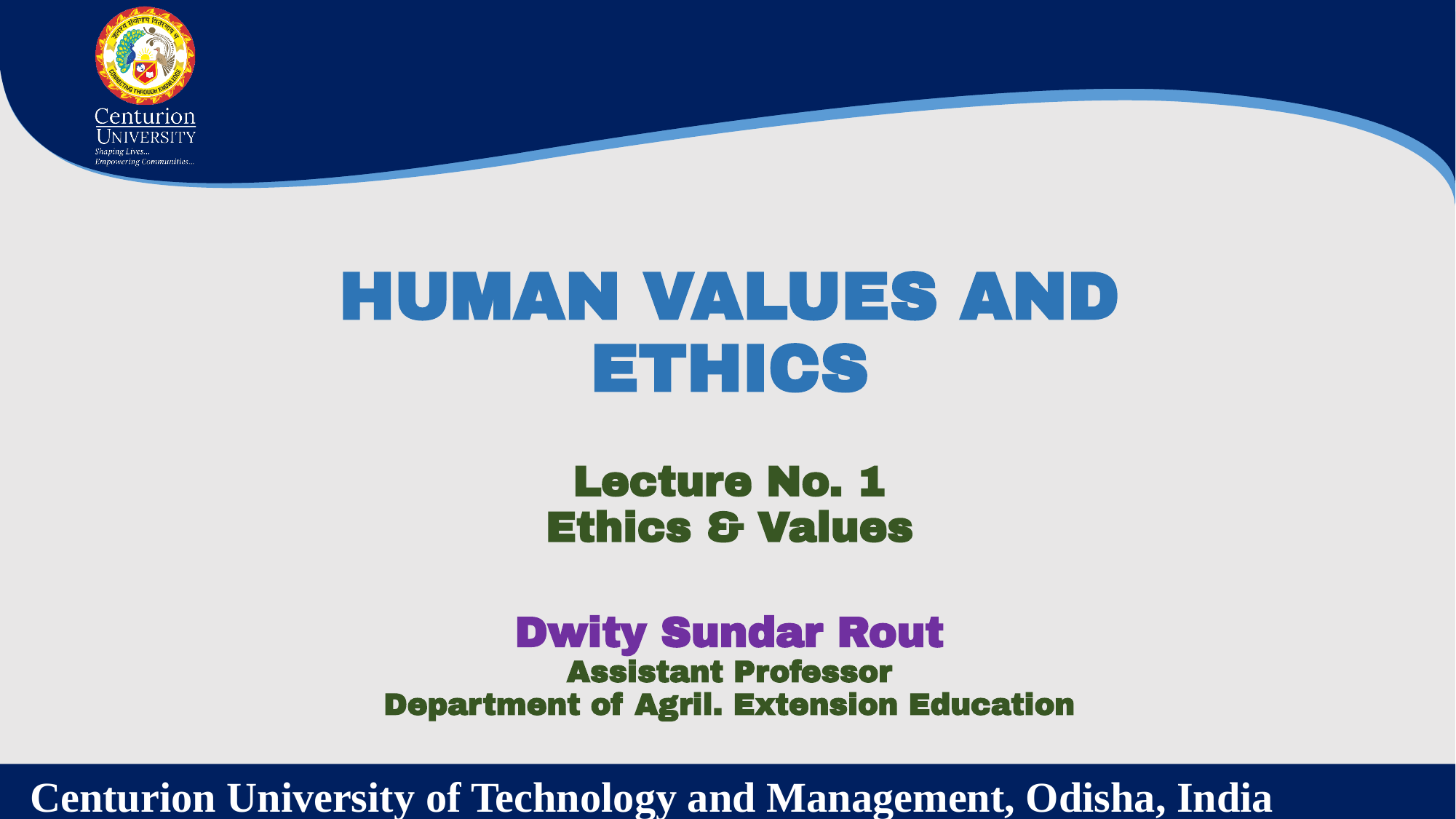

HUMAN VALUES AND ETHICS
Lecture No. 1
Ethics & Values
Dwity Sundar Rout
Assistant Professor
Department of Agril. Extension Education